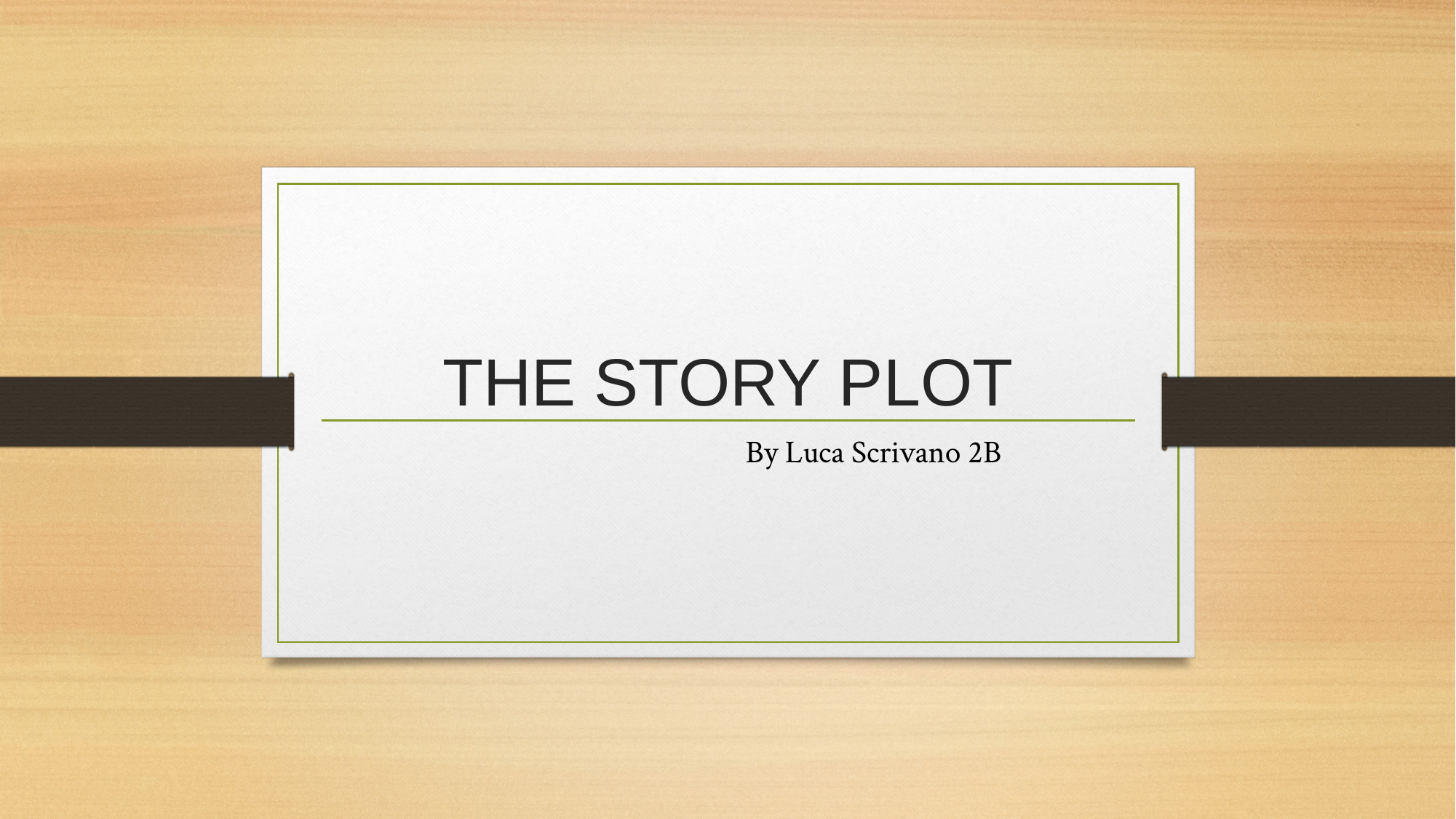

# THE STORY PLOT
                                         By Luca Scrivano 2B